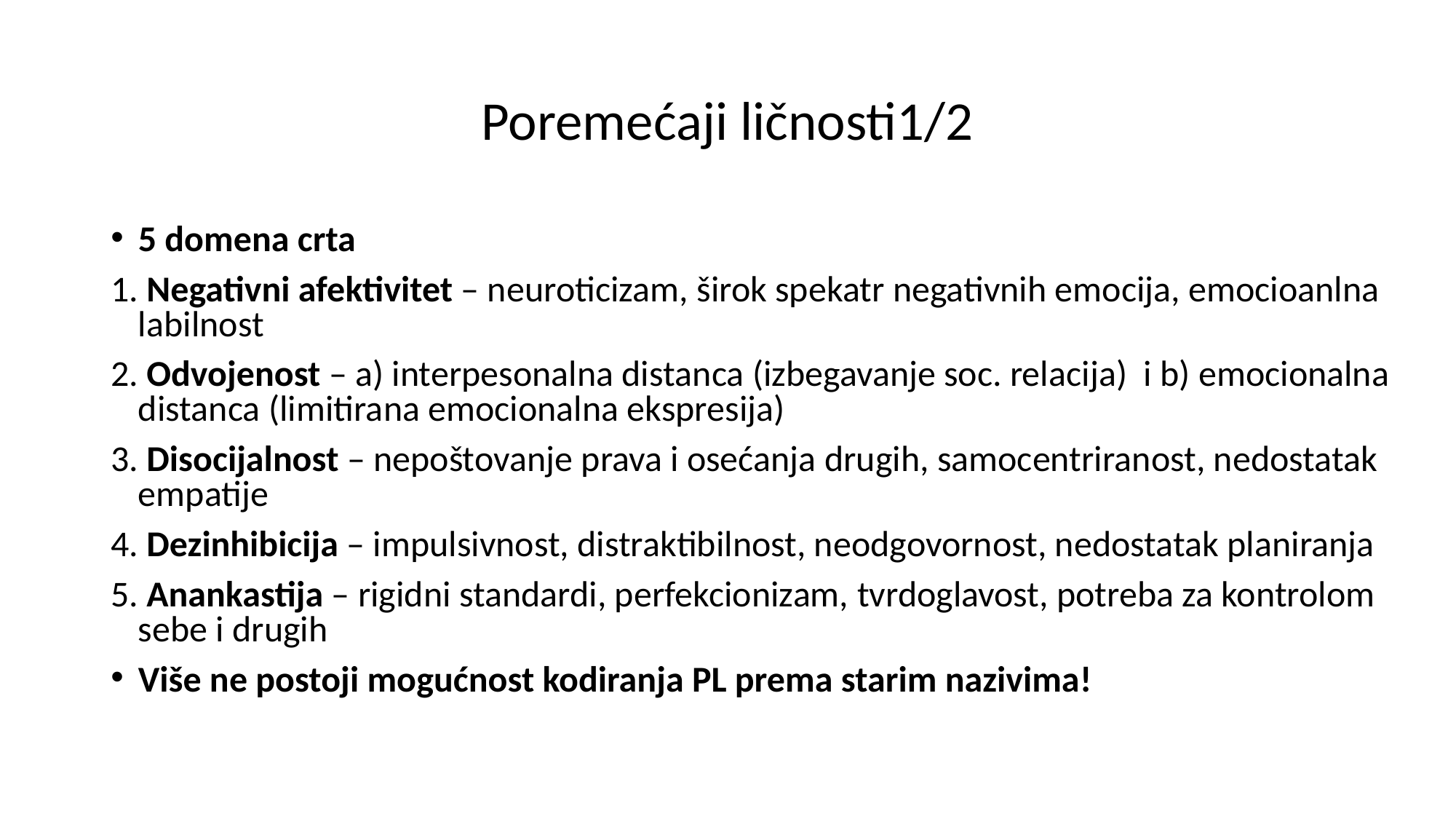

# Poremećaji ličnosti1/2
5 domena crta
1. Negativni afektivitet – neuroticizam, širok spekatr negativnih emocija, emocioanlna labilnost
2. Odvojenost – a) interpesonalna distanca (izbegavanje soc. relacija)  i b) emocionalna distanca (limitirana emocionalna ekspresija)
3. Disocijalnost – nepoštovanje prava i osećanja drugih, samocentriranost, nedostatak empatije
4. Dezinhibicija – impulsivnost, distraktibilnost, neodgovornost, nedostatak planiranja
5. Anankastija – rigidni standardi, perfekcionizam, tvrdoglavost, potreba za kontrolom sebe i drugih
Više ne postoji mogućnost kodiranja PL prema starim nazivima!